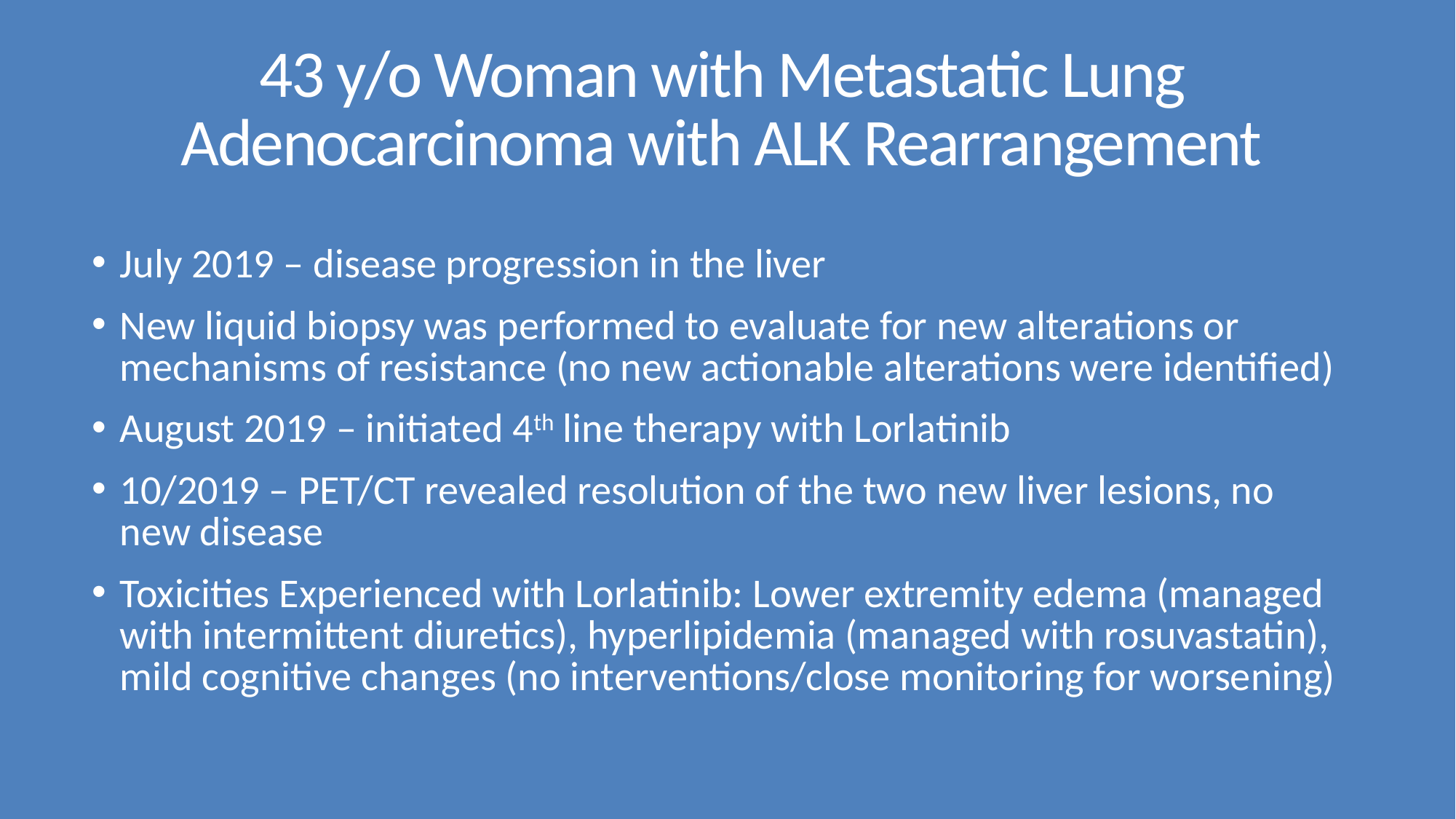

# 43 y/o Woman with Metastatic Lung Adenocarcinoma with ALK Rearrangement
July 2019 – disease progression in the liver
New liquid biopsy was performed to evaluate for new alterations or mechanisms of resistance (no new actionable alterations were identified)
August 2019 – initiated 4th line therapy with Lorlatinib
10/2019 – PET/CT revealed resolution of the two new liver lesions, no new disease
Toxicities Experienced with Lorlatinib: Lower extremity edema (managed with intermittent diuretics), hyperlipidemia (managed with rosuvastatin), mild cognitive changes (no interventions/close monitoring for worsening)